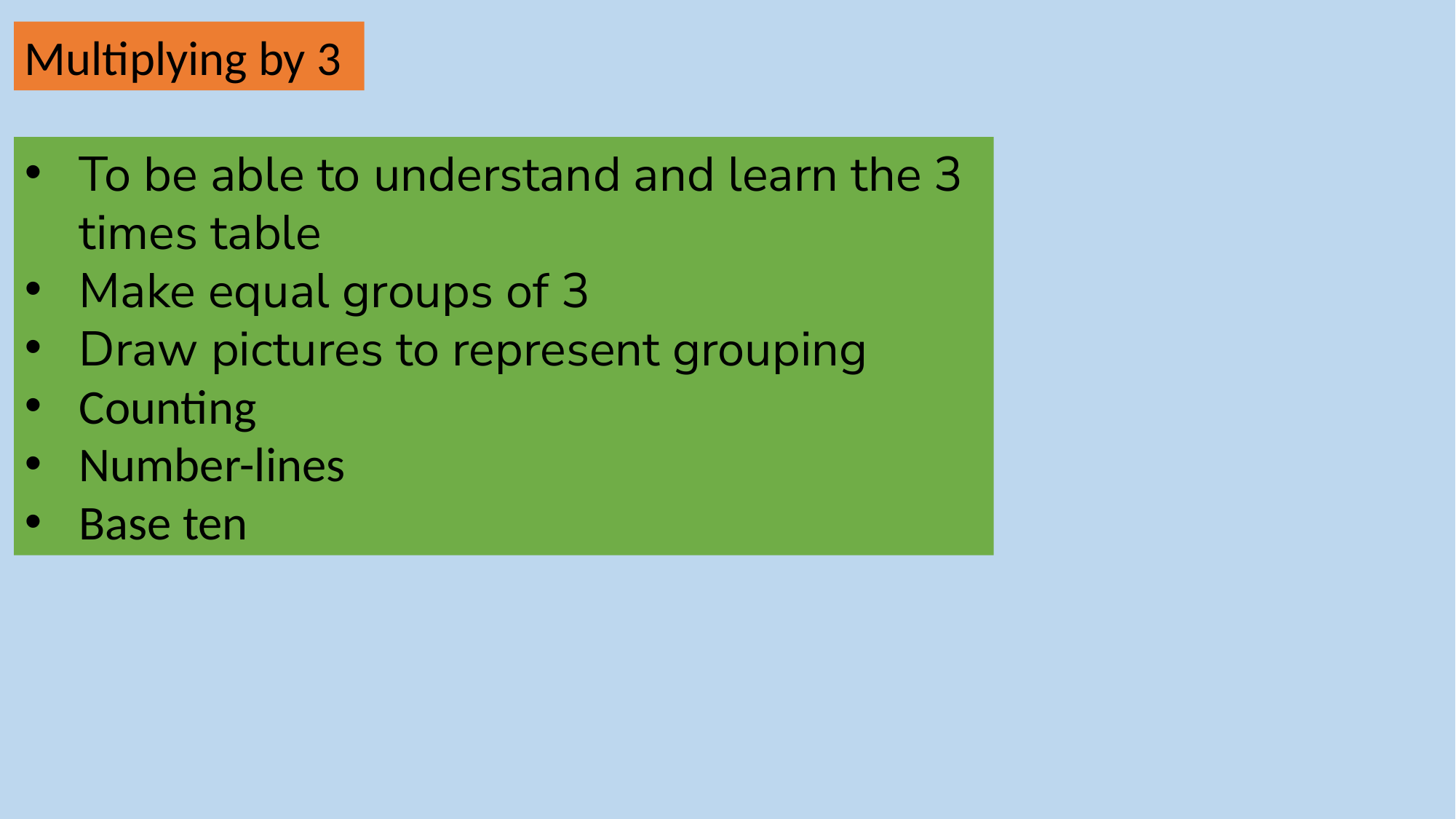

Multiplying by 3
To be able to understand and learn the 3 times table
Make equal groups of 3
Draw pictures to represent grouping
Counting
Number-lines
Base ten